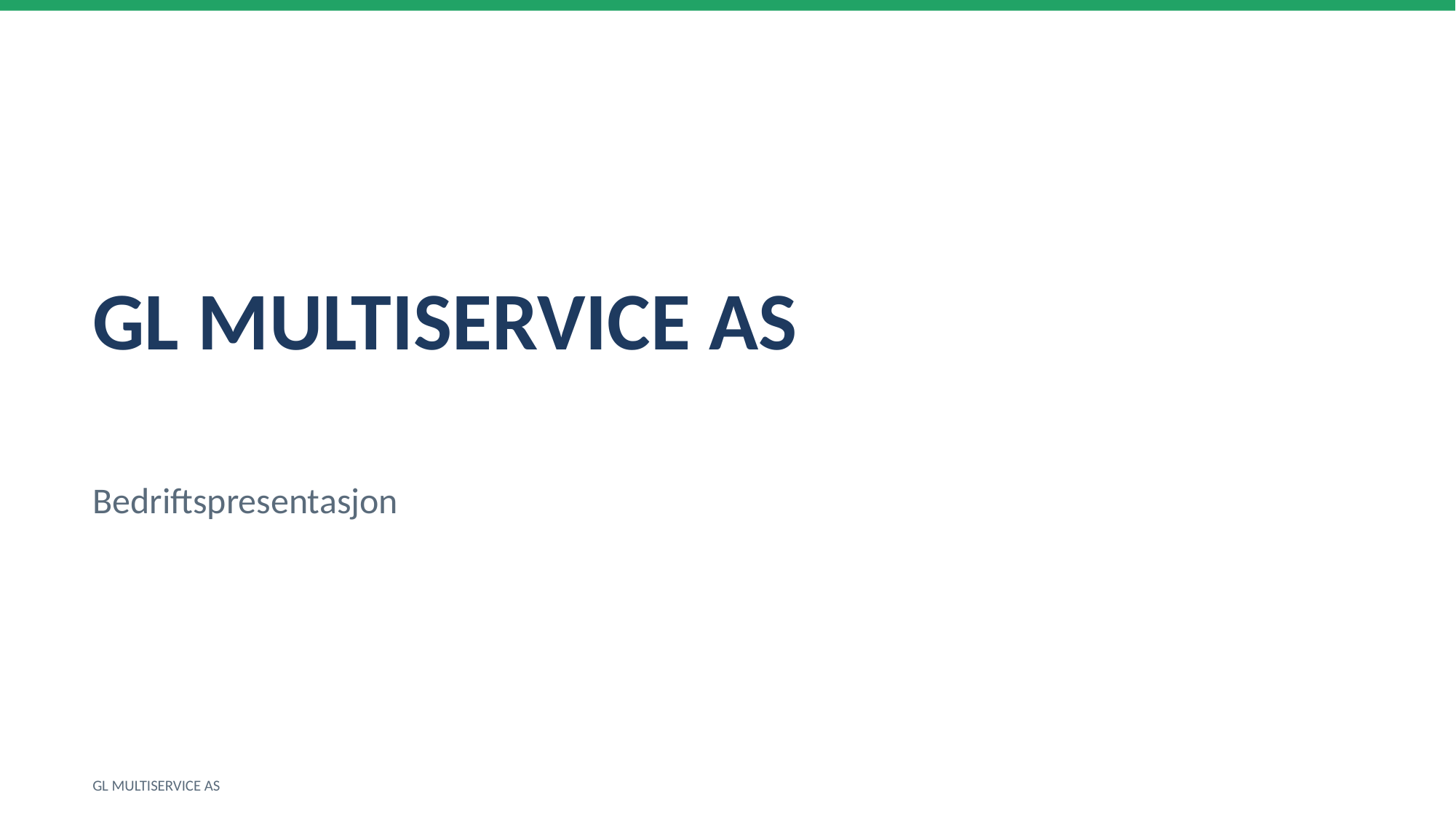

GL MULTISERVICE AS
Bedriftspresentasjon
GL MULTISERVICE AS